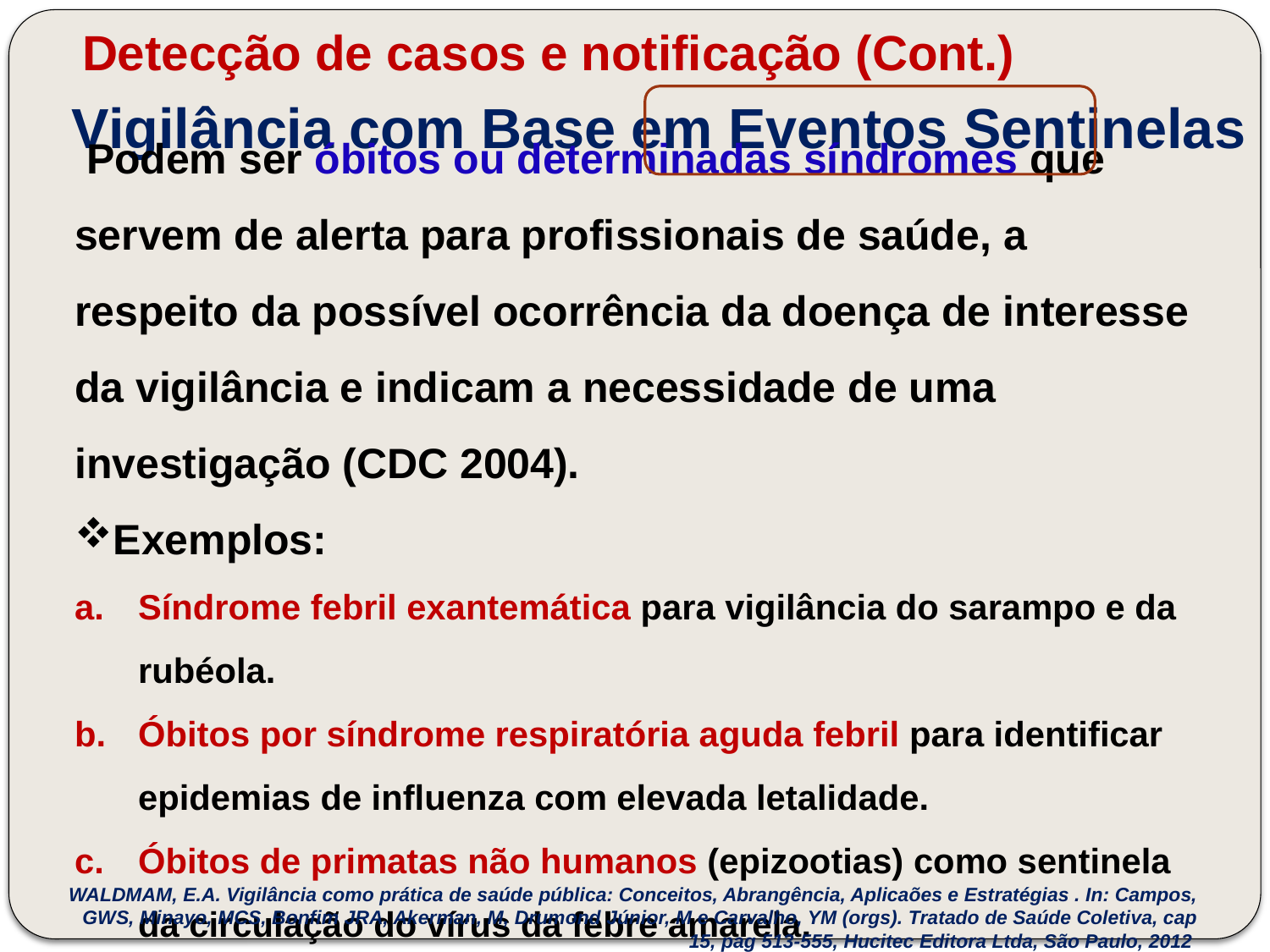

Detecção de casos e notificação (Cont.)
Vigilância com Base em Eventos Sentinelas

 Podem ser óbitos ou determinadas síndromes que servem de alerta para profissionais de saúde, a respeito da possível ocorrência da doença de interesse da vigilância e indicam a necessidade de uma investigação (CDC 2004).
Exemplos:
Síndrome febril exantemática para vigilância do sarampo e da rubéola.
Óbitos por síndrome respiratória aguda febril para identificar epidemias de influenza com elevada letalidade.
Óbitos de primatas não humanos (epizootias) como sentinela da circulação do vírus da febre amarela.

WALDMAM, E.A. Vigilância como prática de saúde pública: Conceitos, Abrangência, Aplicaões e Estratégias . In: Campos, GWS, Minayo, MCS, Bonfim JRA, Akerman, M, Drumond Júnior, M e Carvalho, YM (orgs). Tratado de Saúde Coletiva, cap 15, pag 513-555, Hucitec Editora Ltda, São Paulo, 2012